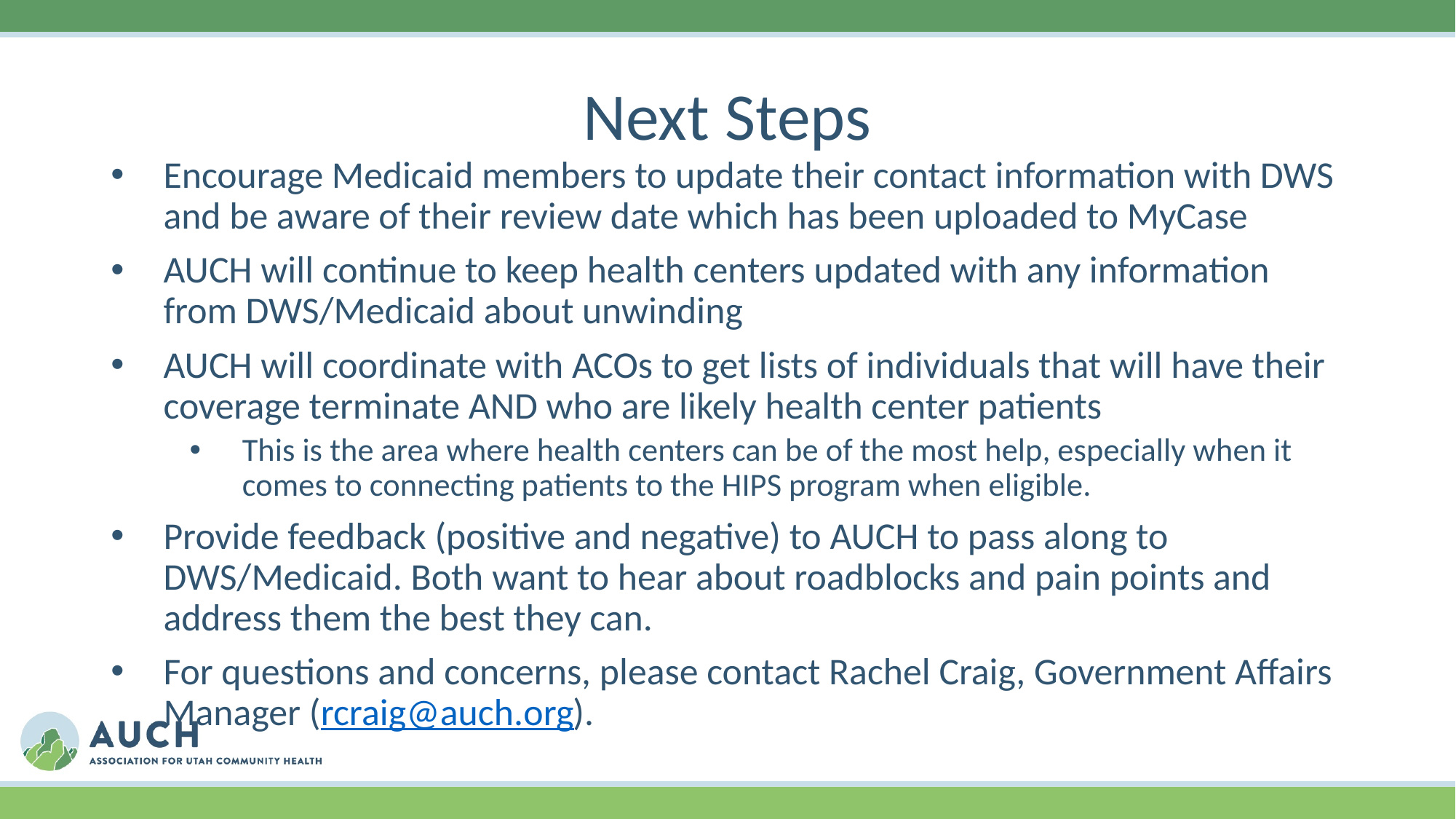

# Next Steps
Encourage Medicaid members to update their contact information with DWS and be aware of their review date which has been uploaded to MyCase
AUCH will continue to keep health centers updated with any information from DWS/Medicaid about unwinding
AUCH will coordinate with ACOs to get lists of individuals that will have their coverage terminate AND who are likely health center patients
This is the area where health centers can be of the most help, especially when it comes to connecting patients to the HIPS program when eligible.
Provide feedback (positive and negative) to AUCH to pass along to DWS/Medicaid. Both want to hear about roadblocks and pain points and address them the best they can.
For questions and concerns, please contact Rachel Craig, Government Affairs Manager (rcraig@auch.org).